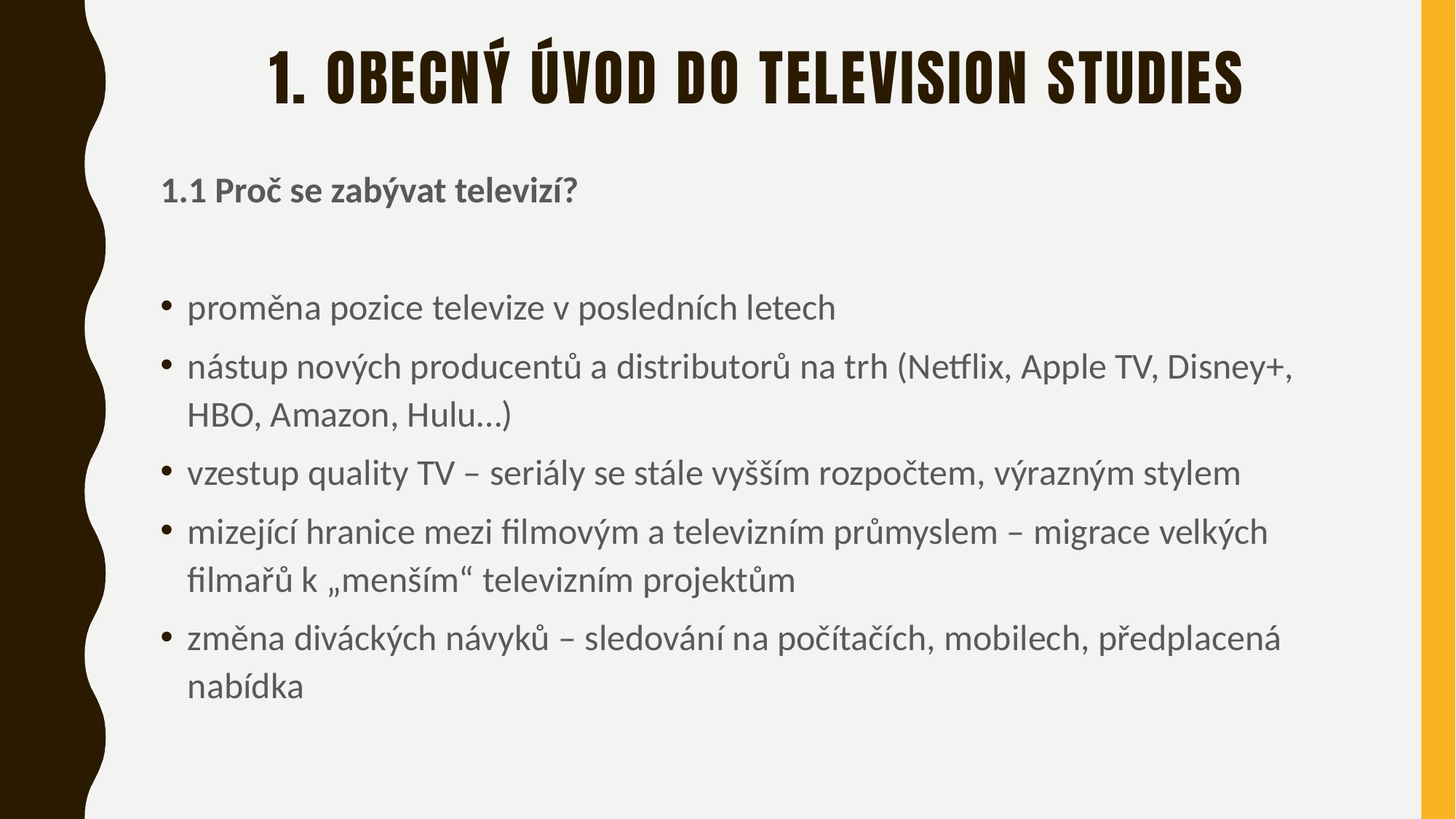

# 1. obecný úvod do television studies
1.1 Proč se zabývat televizí?

proměna pozice televize v posledních letech
nástup nových producentů a distributorů na trh (Netflix, Apple TV, Disney+, HBO, Amazon, Hulu…)
vzestup quality TV – seriály se stále vyšším rozpočtem, výrazným stylem
mizející hranice mezi filmovým a televizním průmyslem – migrace velkých filmařů k „menším“ televizním projektům
změna diváckých návyků – sledování na počítačích, mobilech, předplacená nabídka